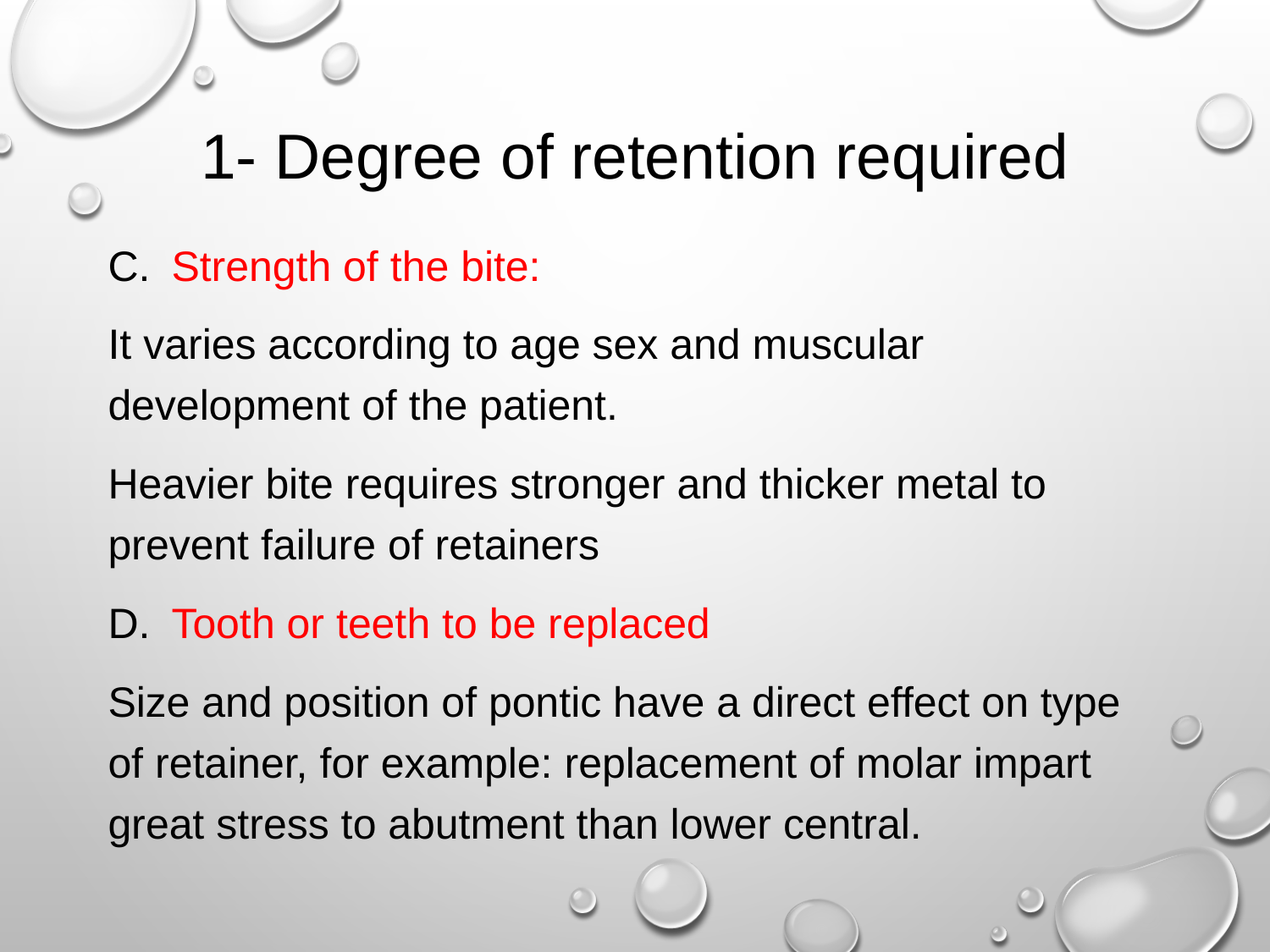

# 1- Degree of retention required
Strength of the bite:
It varies according to age sex and muscular development of the patient.
Heavier bite requires stronger and thicker metal to prevent failure of retainers
Tooth or teeth to be replaced
Size and position of pontic have a direct effect on type of retainer, for example: replacement of molar impart great stress to abutment than lower central.